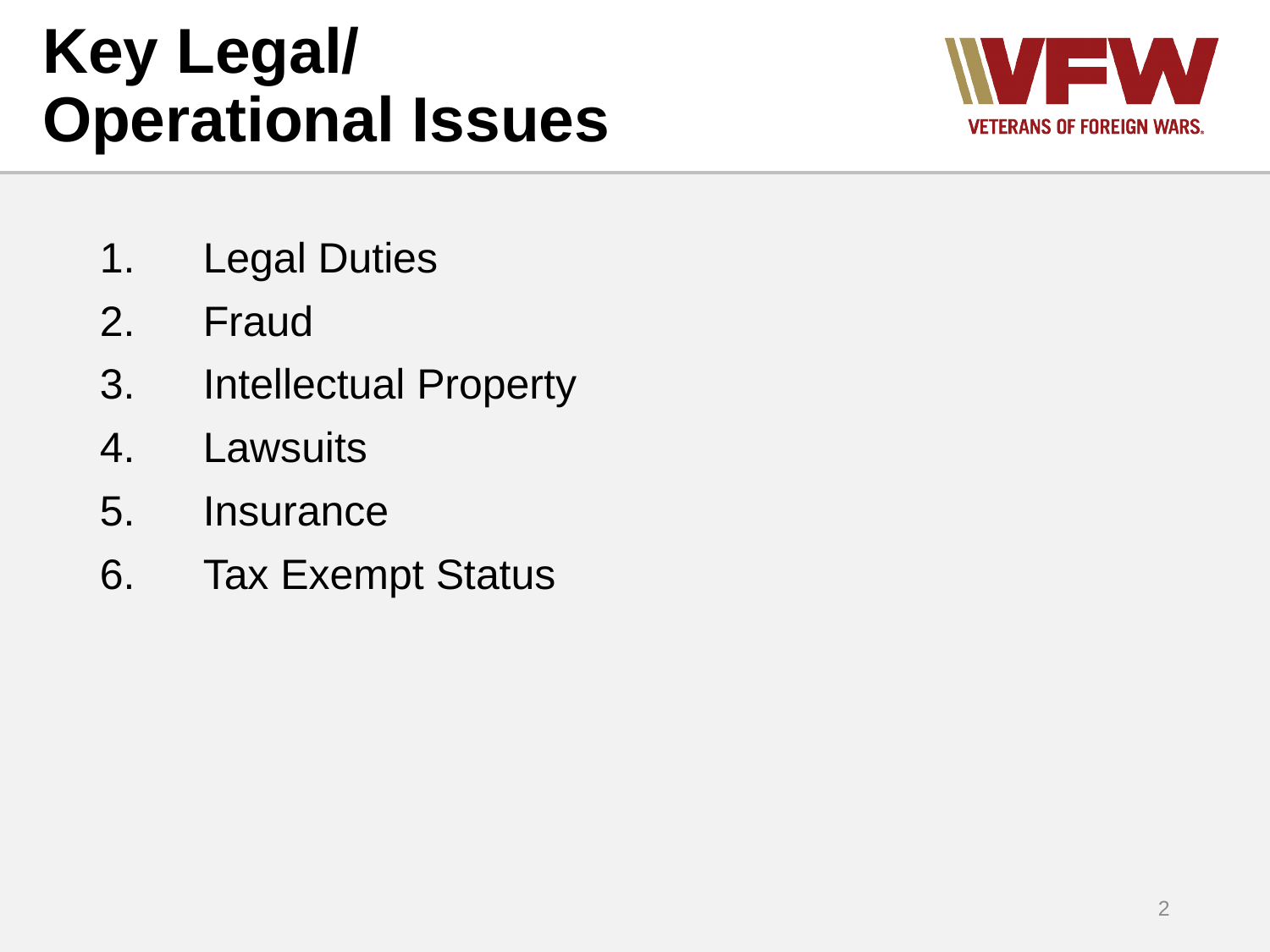

# Key Legal/ Operational Issues
Legal Duties
Fraud
Intellectual Property
Lawsuits
Insurance
Tax Exempt Status
2